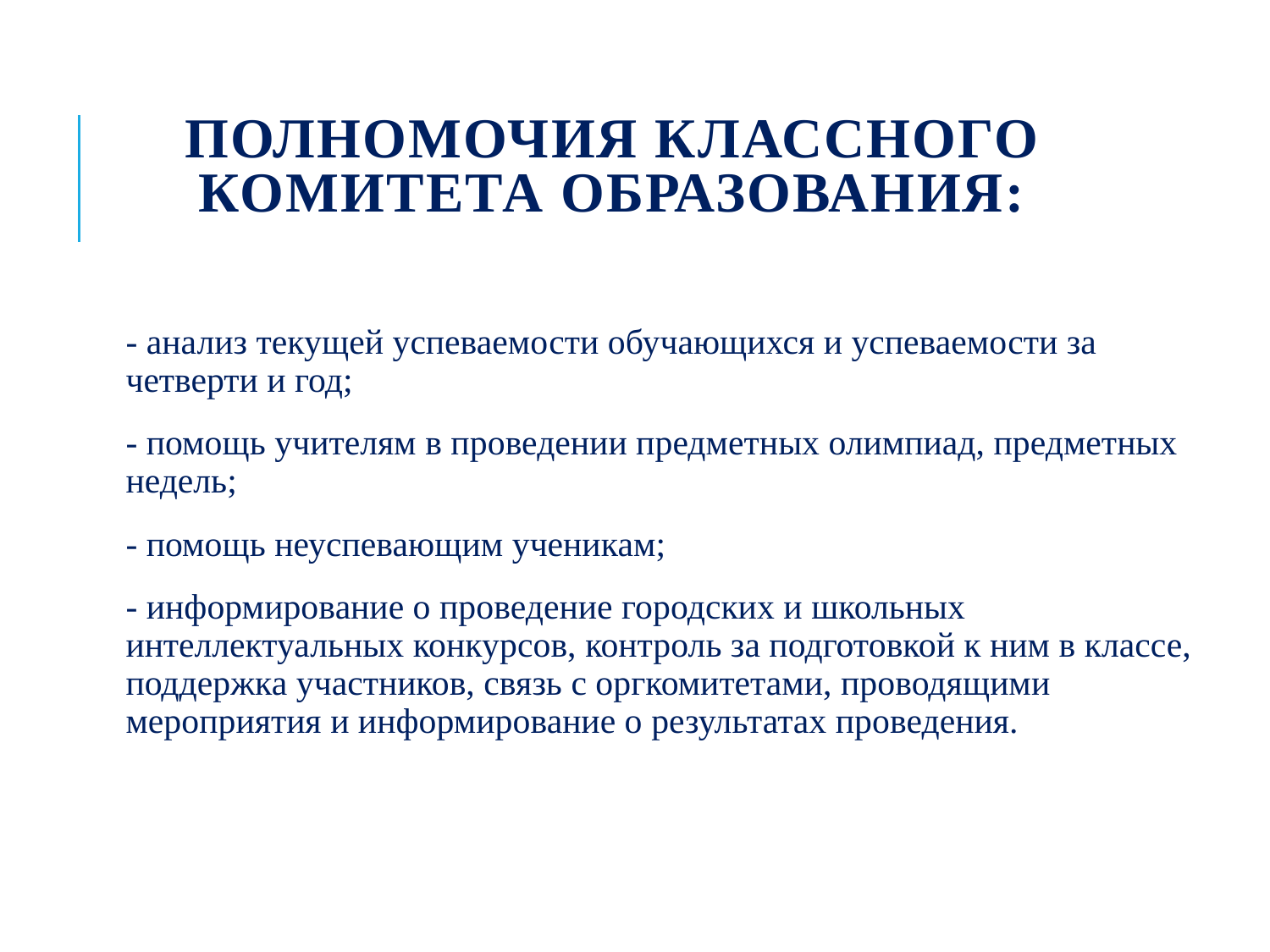

# Полномочия Классного комитета образования:
- анализ текущей успеваемости обучающихся и успеваемости за четверти и год;
- помощь учителям в проведении предметных олимпиад, предметных недель;
- помощь неуспевающим ученикам;
- информирование о проведение городских и школьных интеллектуальных конкурсов, контроль за подготовкой к ним в классе, поддержка участников, связь с оргкомитетами, проводящими мероприятия и информирование о результатах проведения.